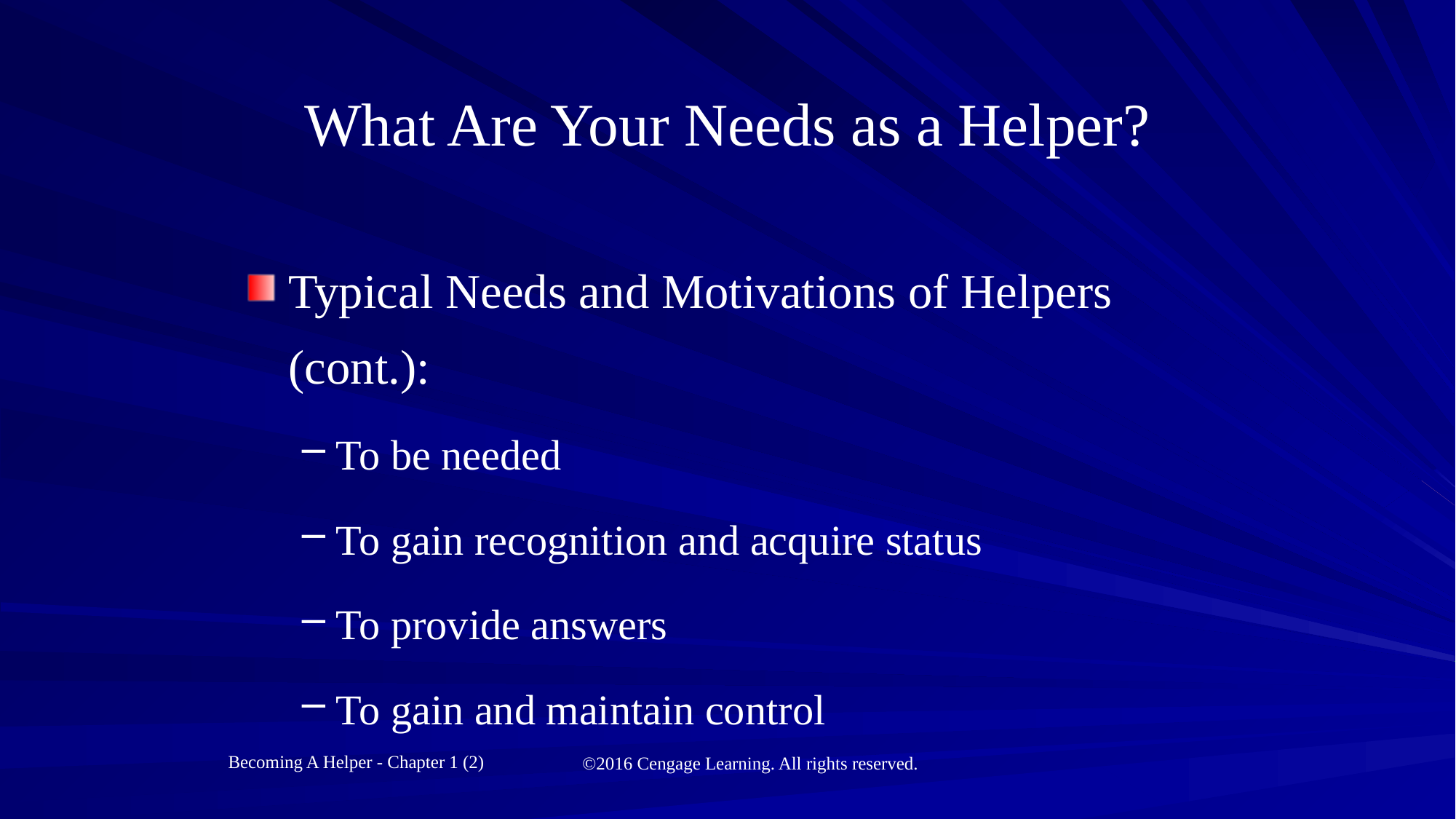

# What Are Your Needs as a Helper?
Typical Needs and Motivations of Helpers (cont.):
To be needed
To gain recognition and acquire status
To provide answers
To gain and maintain control

Becoming A Helper - Chapter 1 (2)
©2016 Cengage Learning. All rights reserved.